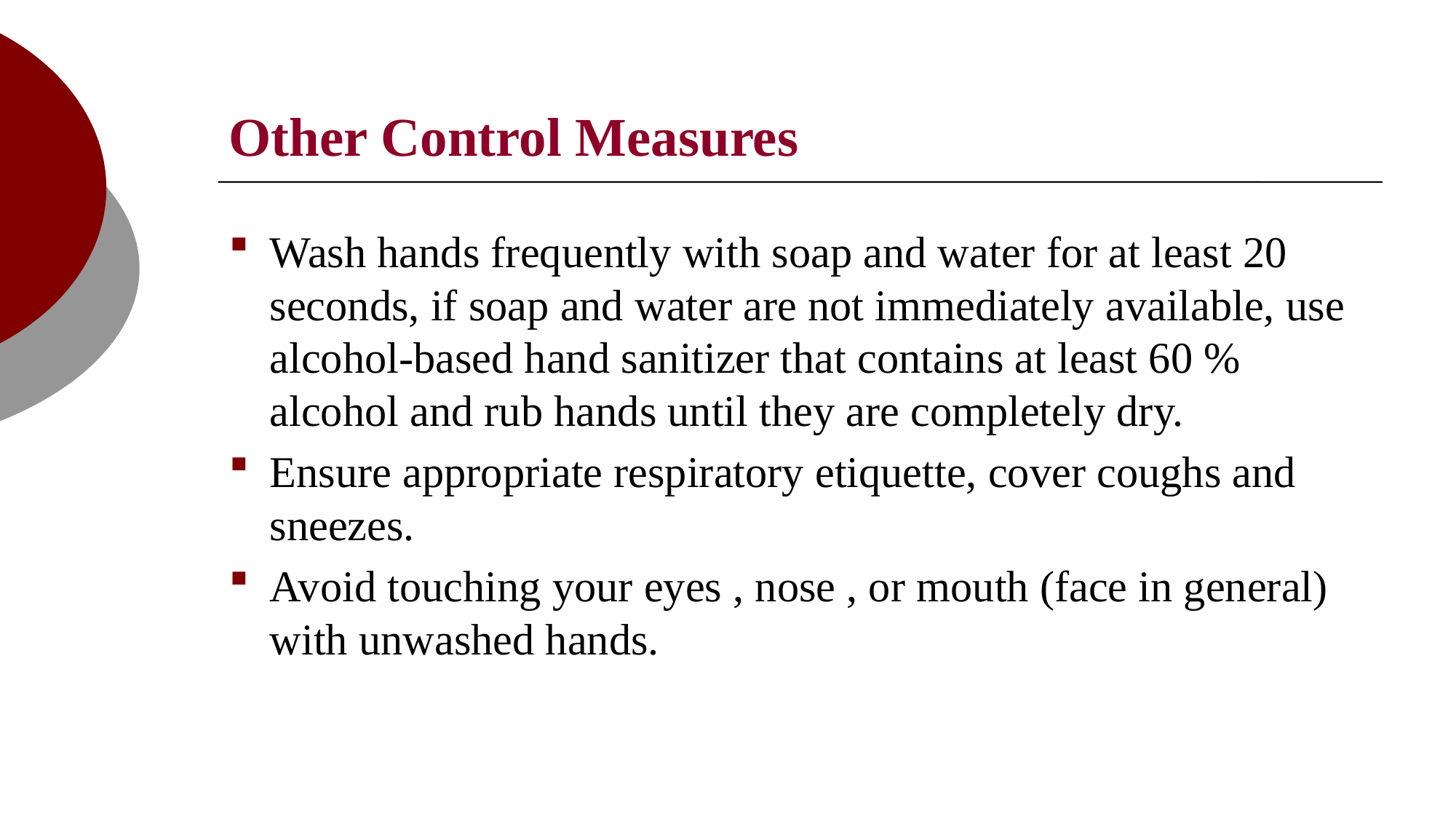

# Other Control Measures
Wash hands frequently with soap and water for at least 20 seconds, if soap and water are not immediately available, use alcohol-based hand sanitizer that contains at least 60 % alcohol and rub hands until they are completely dry.
Ensure appropriate respiratory etiquette, cover coughs and sneezes.
Avoid touching your eyes , nose , or mouth (face in general) with unwashed hands.